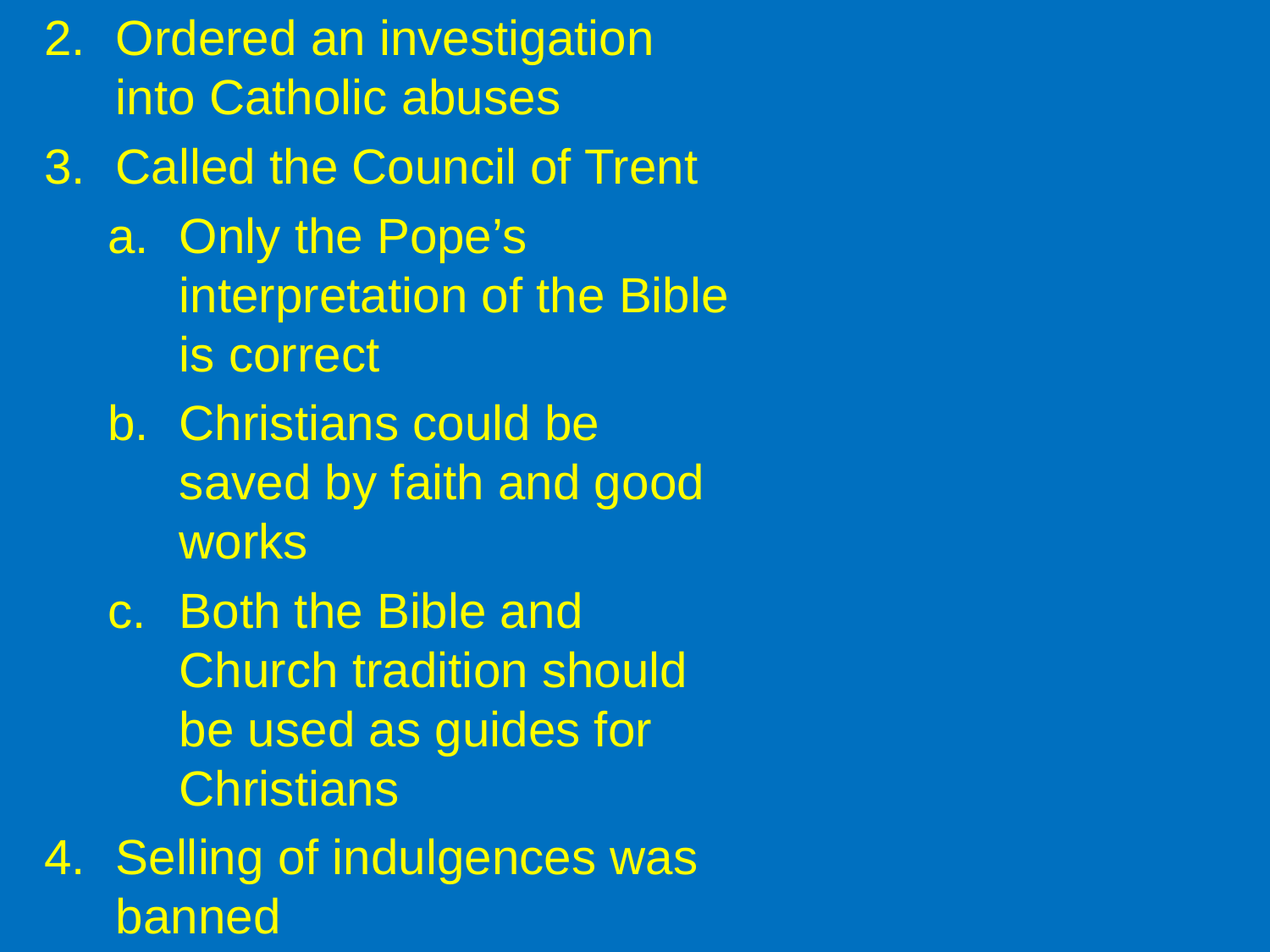

Ordered an investigation into Catholic abuses
Called the Council of Trent
Only the Pope’s interpretation of the Bible is correct
Christians could be saved by faith and good works
Both the Bible and Church tradition should be used as guides for Christians
Selling of indulgences was banned